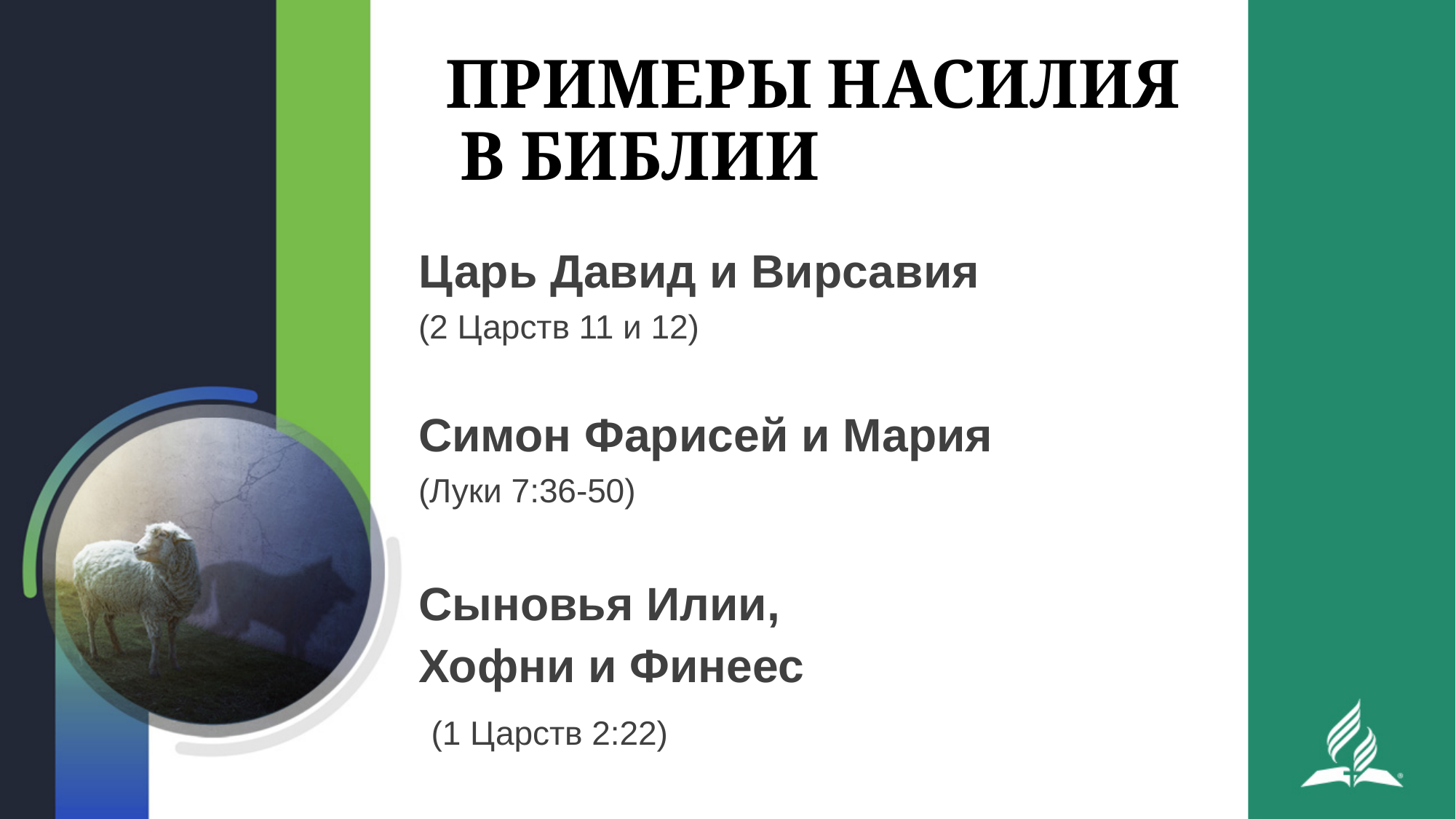

# ПРИМЕРЫ НАСИЛИЯ В БИБЛИИ
Царь Давид и Вирсавия
(2 Царств 11 и 12)

Симон Фарисей и Мария
(Луки 7:36-50)

Сыновья Илии,
Хофни и Финеес
 (1 Царств 2:22)